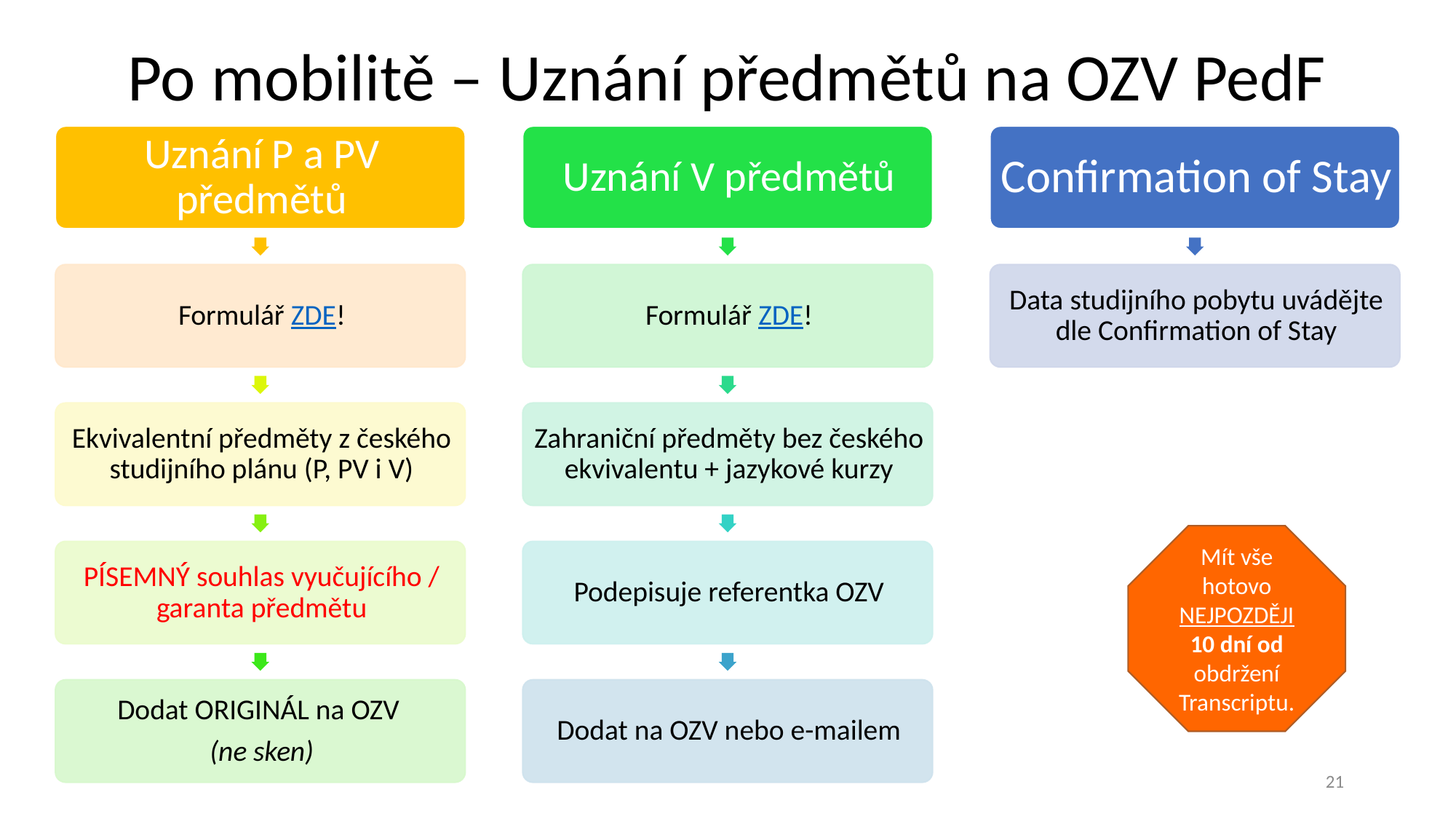

# Po mobilitě – Uznání předmětů na OZV PedF
Uznání P a PV předmětů
Formulář ZDE!
Ekvivalentní předměty z českého studijního plánu (P, PV i V)
PÍSEMNÝ souhlas vyučujícího / garanta předmětu
Dodat ORIGINÁL na OZV
(ne sken)
Uznání V předmětů
Formulář ZDE!
Zahraniční předměty bez českého ekvivalentu + jazykové kurzy
Podepisuje referentka OZV
Dodat na OZV nebo e-mailem
Confirmation of Stay
Data studijního pobytu uvádějte dle Confirmation of Stay
Mít vše hotovo NEJPOZDĚJI 10 dní od obdržení Transcriptu.
21